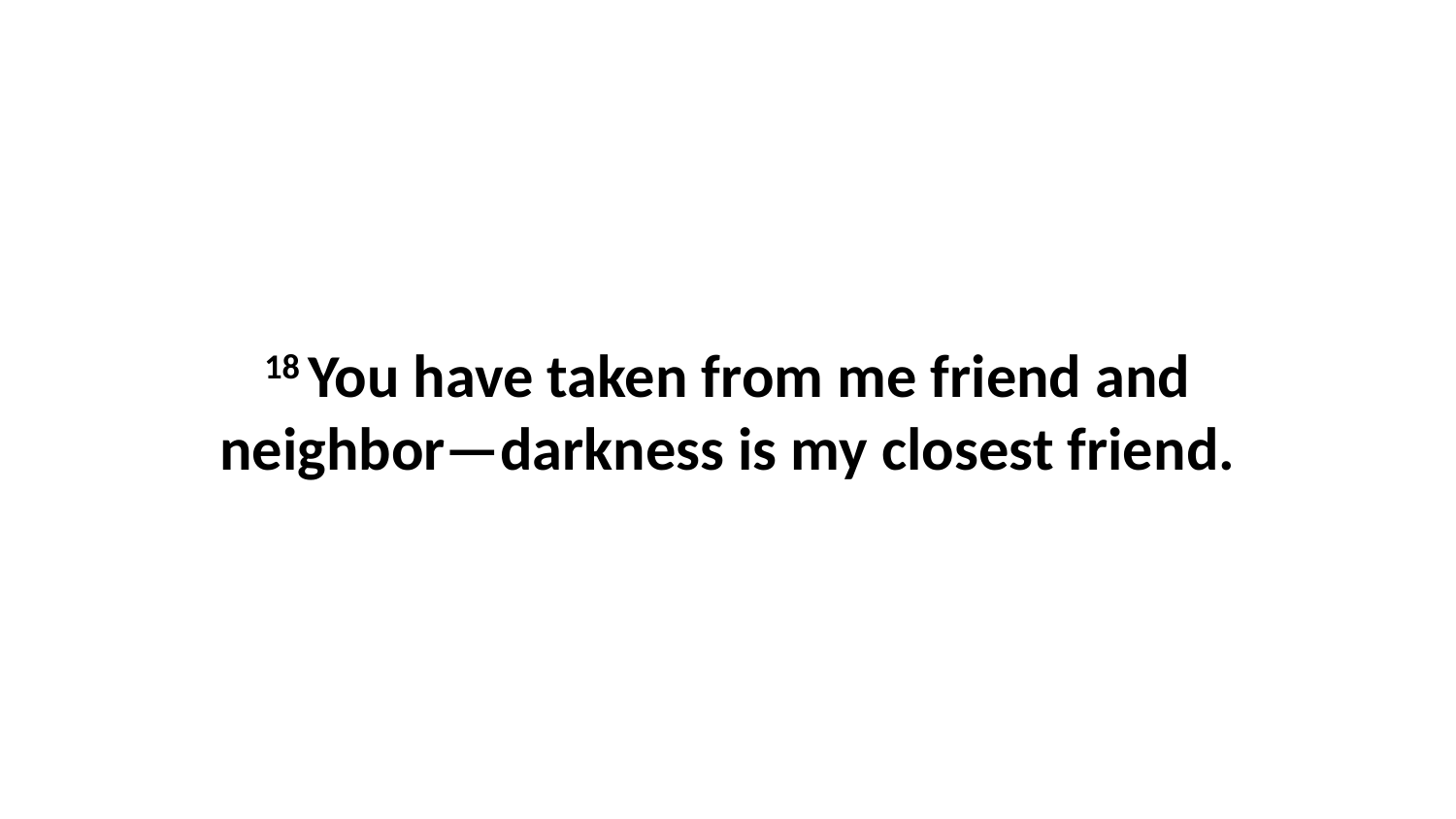

18 You have taken from me friend and neighbor—darkness is my closest friend.